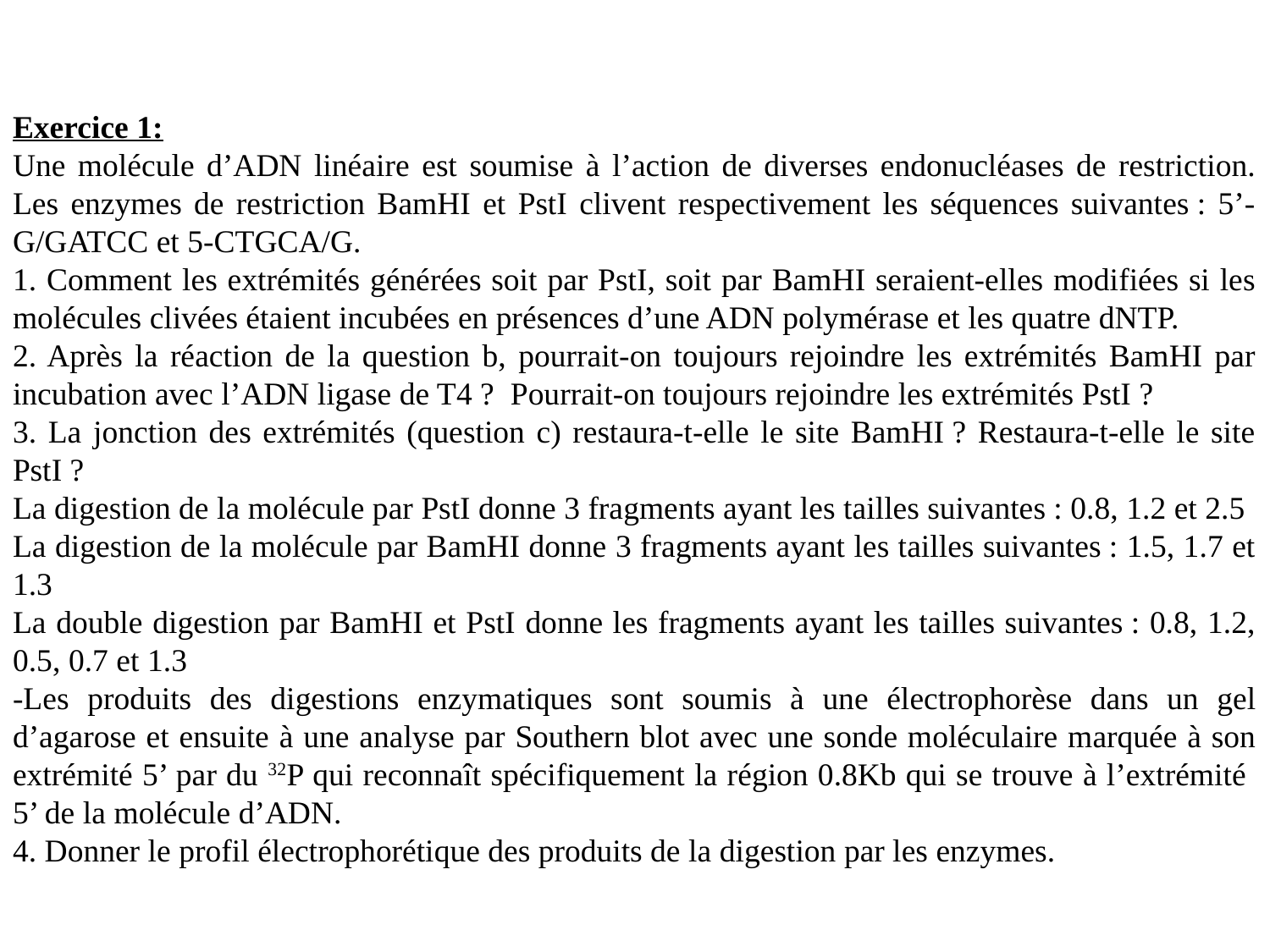

Exercice 1:
Une molécule d’ADN linéaire est soumise à l’action de diverses endonucléases de restriction. Les enzymes de restriction BamHI et PstI clivent respectivement les séquences suivantes : 5’-G/GATCC et 5-CTGCA/G.
1. Comment les extrémités générées soit par PstI, soit par BamHI seraient-elles modifiées si les molécules clivées étaient incubées en présences d’une ADN polymérase et les quatre dNTP.
2. Après la réaction de la question b, pourrait-on toujours rejoindre les extrémités BamHI par incubation avec l’ADN ligase de T4 ?  Pourrait-on toujours rejoindre les extrémités PstI ?
3. La jonction des extrémités (question c) restaura-t-elle le site BamHI ? Restaura-t-elle le site PstI ?
La digestion de la molécule par PstI donne 3 fragments ayant les tailles suivantes : 0.8, 1.2 et 2.5
La digestion de la molécule par BamHI donne 3 fragments ayant les tailles suivantes : 1.5, 1.7 et 1.3
La double digestion par BamHI et PstI donne les fragments ayant les tailles suivantes : 0.8, 1.2, 0.5, 0.7 et 1.3
-Les produits des digestions enzymatiques sont soumis à une électrophorèse dans un gel d’agarose et ensuite à une analyse par Southern blot avec une sonde moléculaire marquée à son extrémité 5’ par du 32P qui reconnaît spécifiquement la région 0.8Kb qui se trouve à l’extrémité  5’ de la molécule d’ADN.
4. Donner le profil électrophorétique des produits de la digestion par les enzymes.